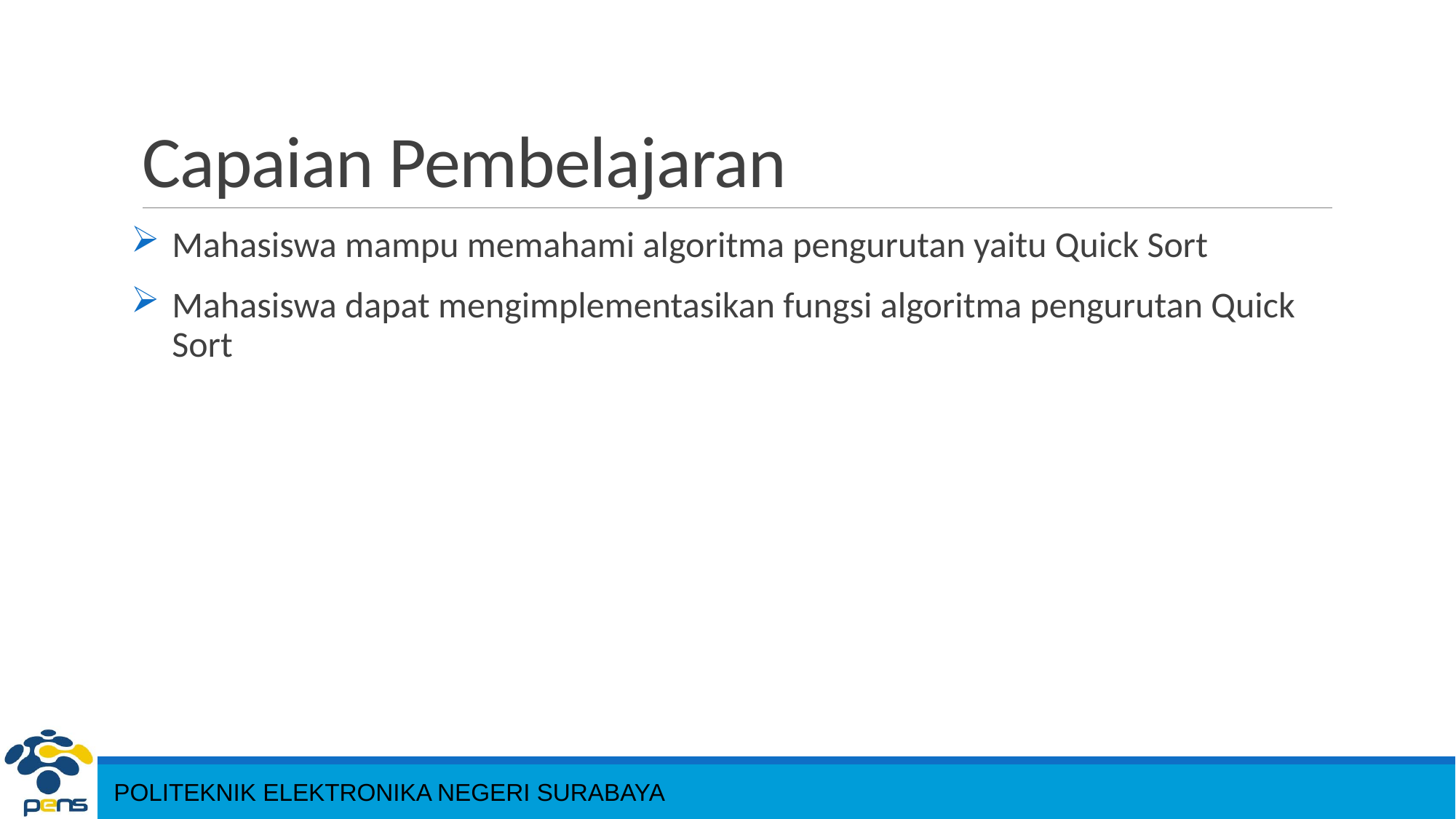

# Capaian Pembelajaran
Mahasiswa mampu memahami algoritma pengurutan yaitu Quick Sort
Mahasiswa dapat mengimplementasikan fungsi algoritma pengurutan Quick Sort